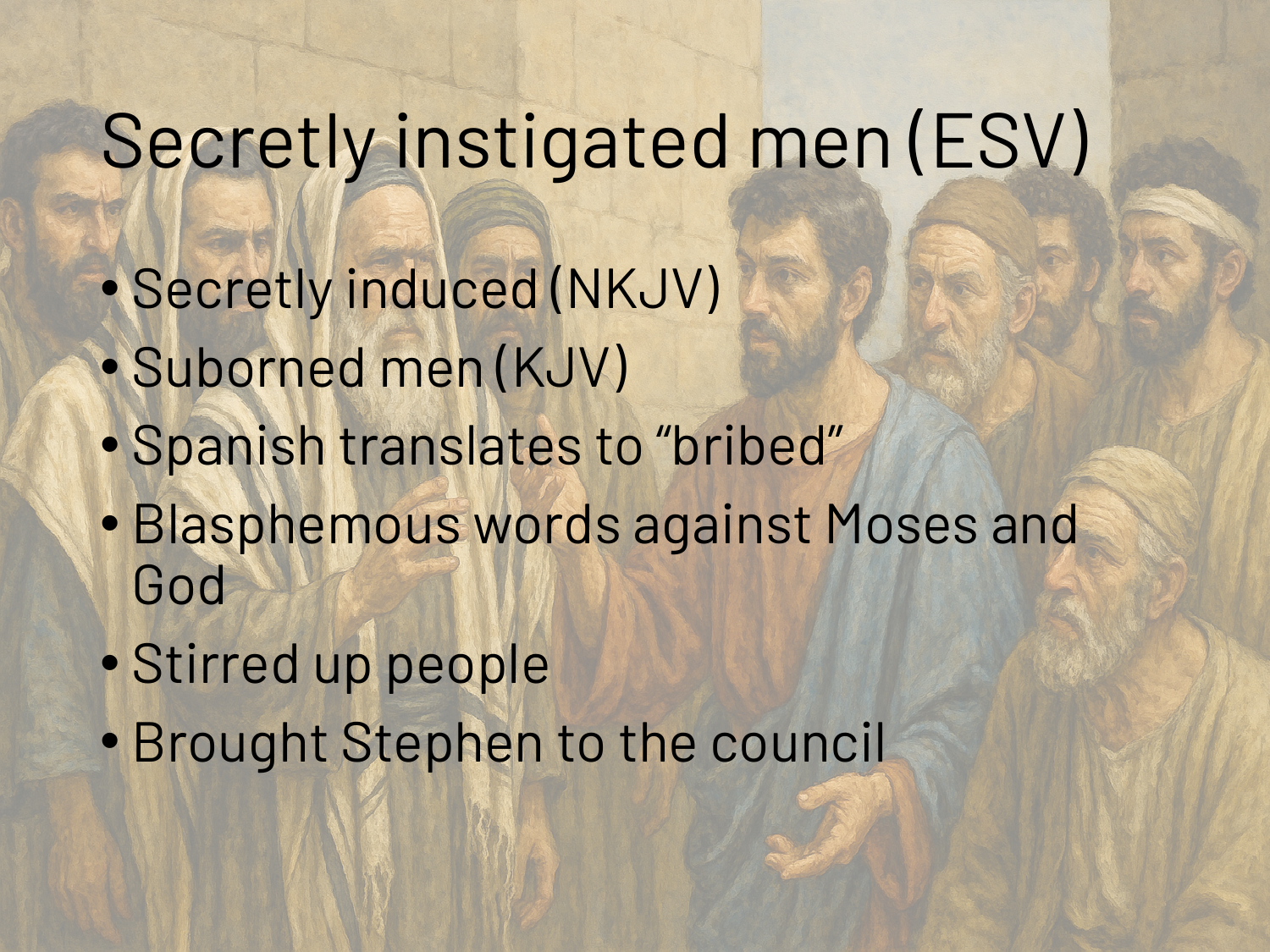

# Secretly instigated men (ESV)
Secretly induced (NKJV)
Suborned men (KJV)
Spanish translates to “bribed”
Blasphemous words against Moses and God
Stirred up people
Brought Stephen to the council